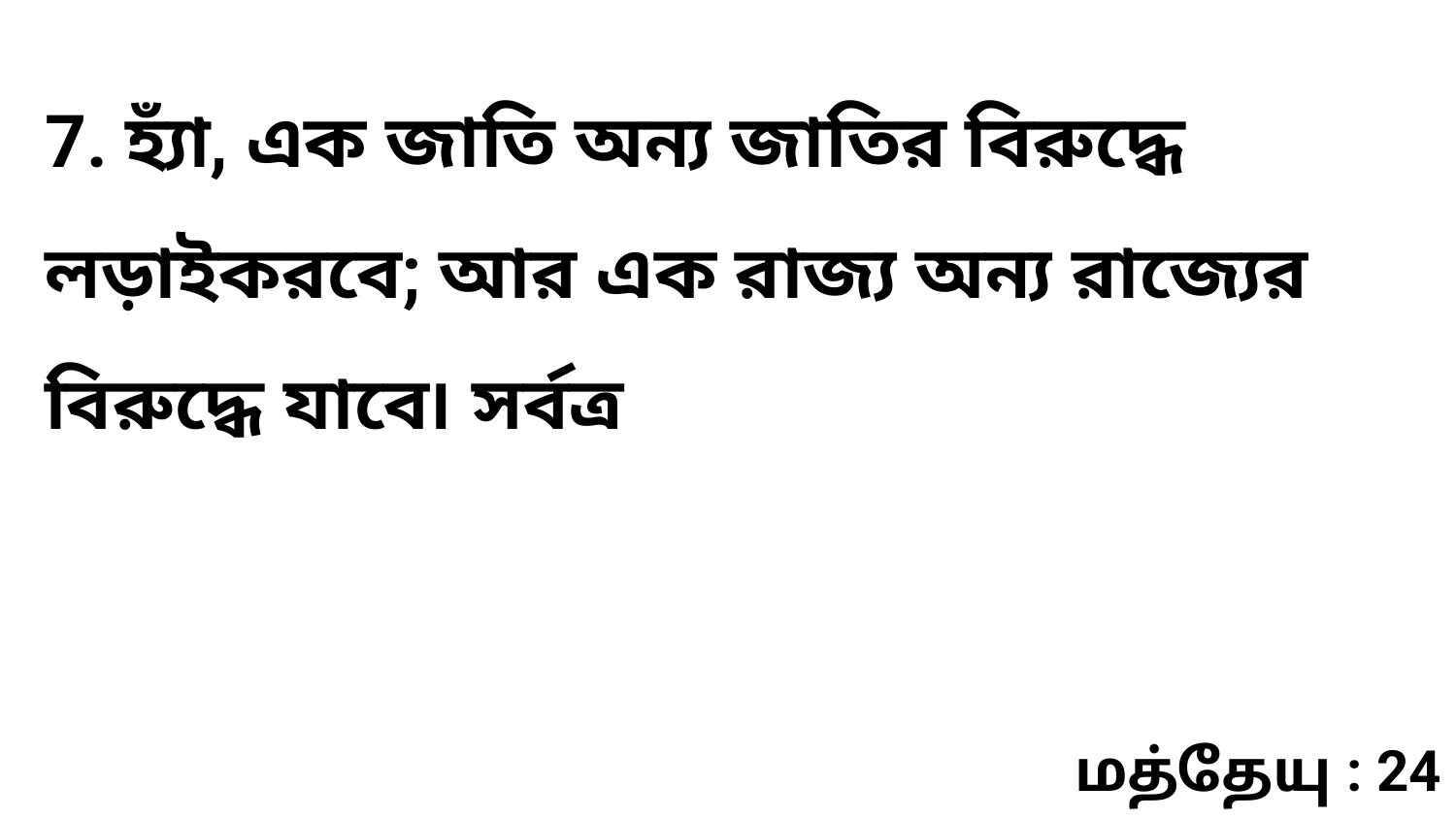

7. হ্যাঁ, এক জাতি অন্য জাতির বিরুদ্ধে লড়াইকরবে; আর এক রাজ্য অন্য রাজ্যের বিরুদ্ধে যাবে৷ সর্বত্র
மத்தேயு : 24